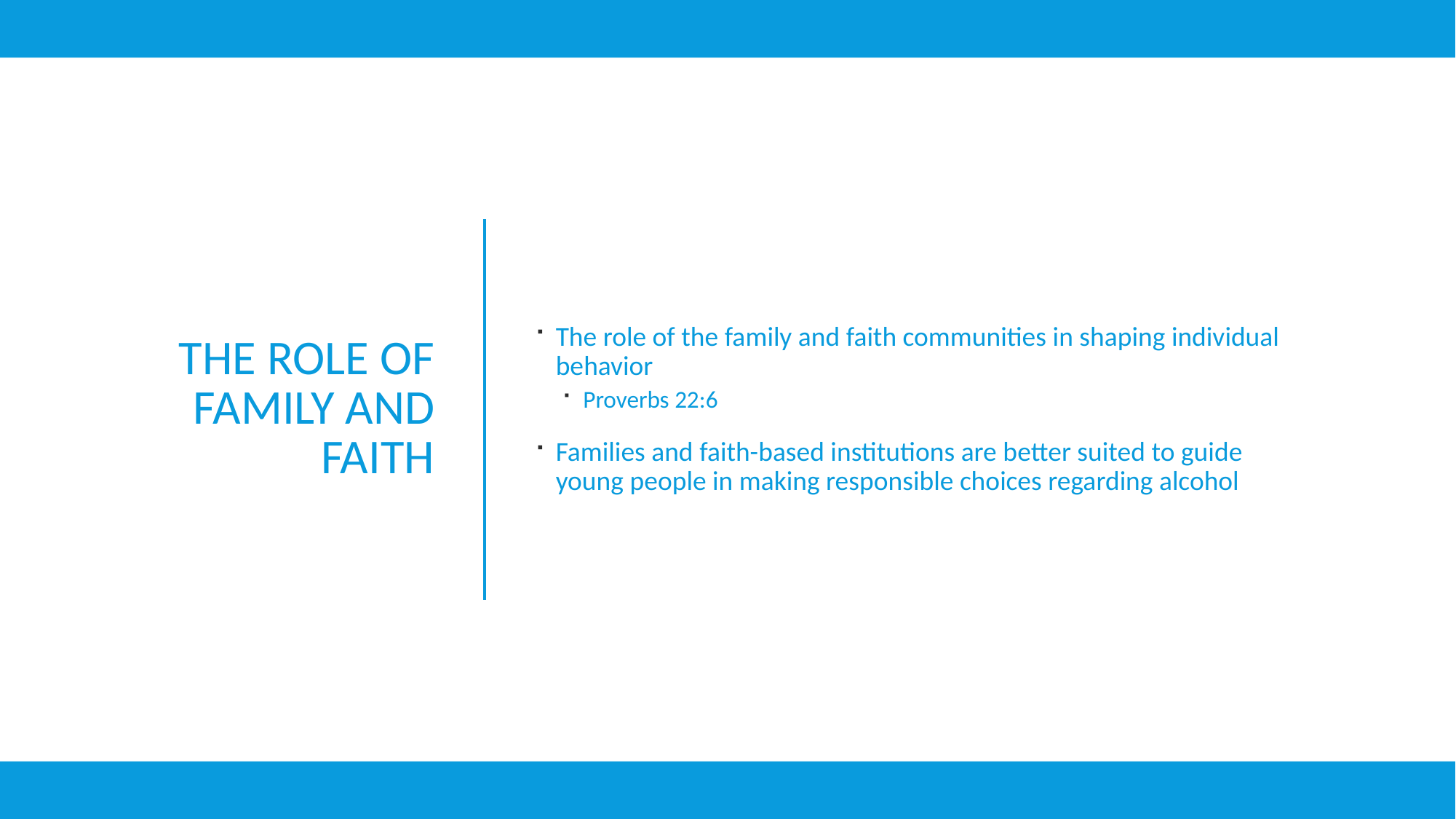

The role of the family and faith communities in shaping individual behavior
Proverbs 22:6
Families and faith-based institutions are better suited to guide young people in making responsible choices regarding alcohol
# The Role of Family and Faith